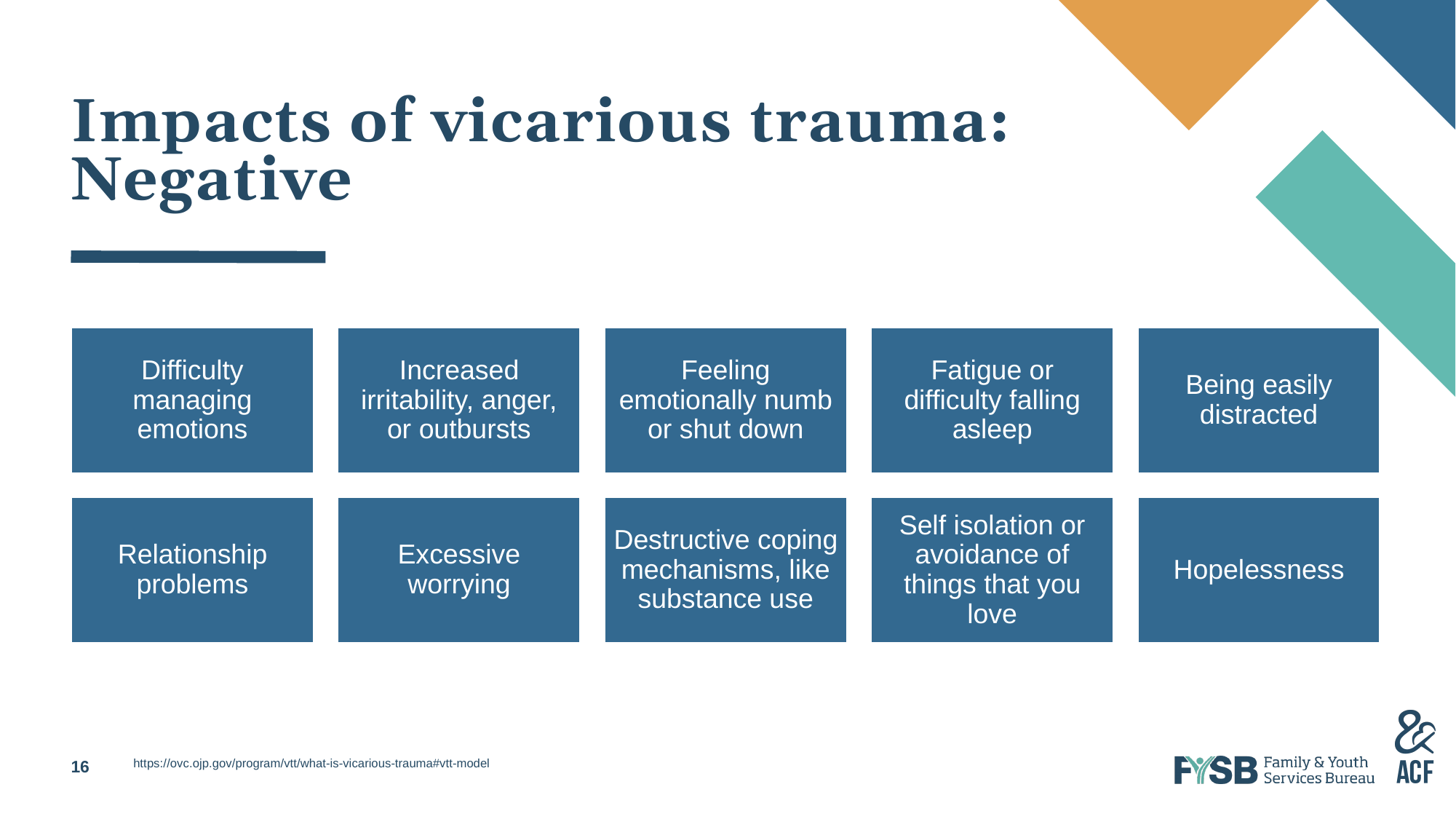

# Impacts of vicarious trauma: Negative
Difficulty managing emotions
Increased irritability, anger, or outbursts
Feeling emotionally numb or shut down
Fatigue or difficulty falling asleep
Being easily distracted
Relationship problems
Excessive worrying
Destructive coping mechanisms, like substance use
Self isolation or avoidance of things that you love
Hopelessness
https://ovc.ojp.gov/program/vtt/what-is-vicarious-trauma#vtt-model
16